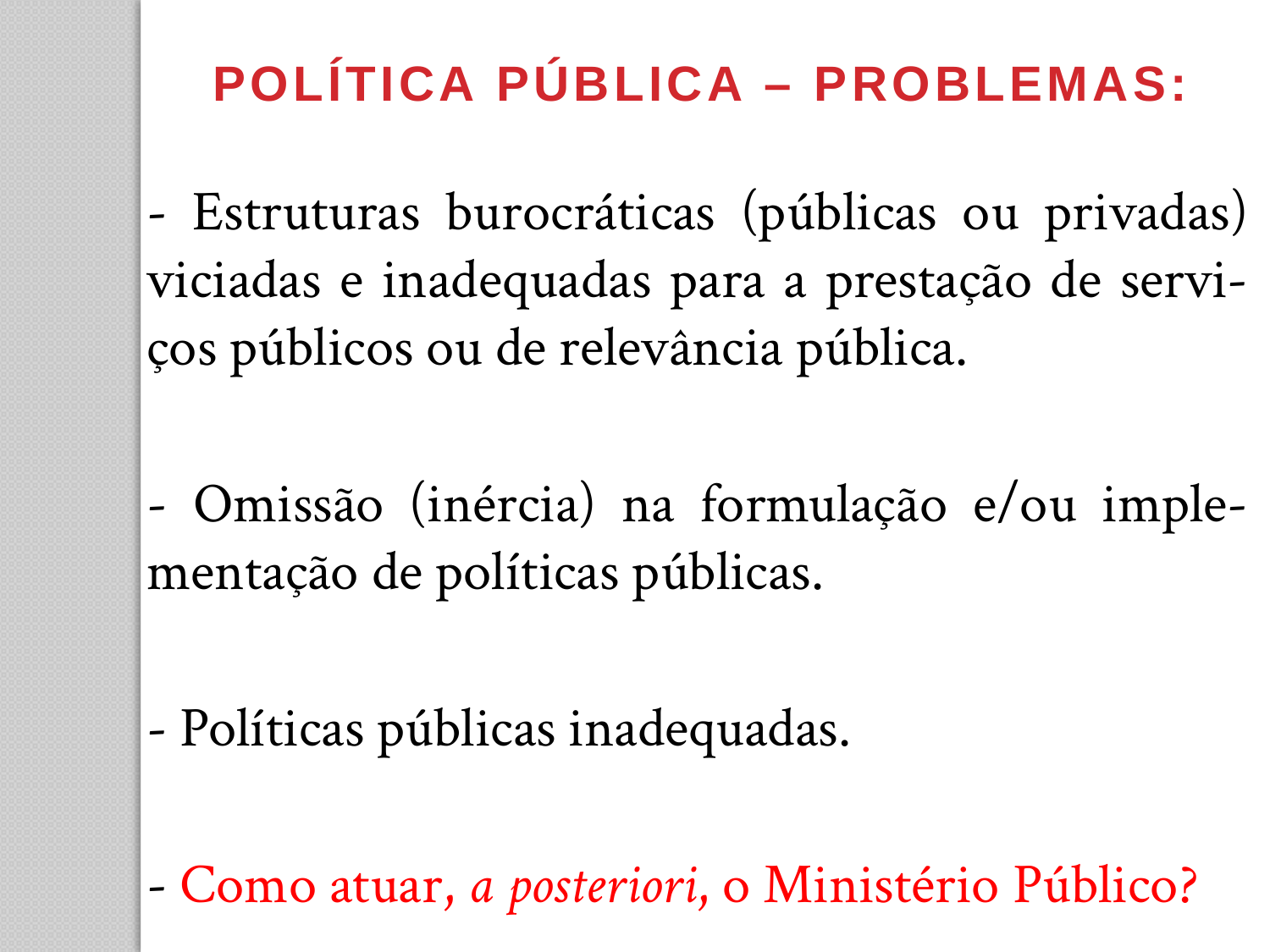

POLÍTICA PÚBLICA – PROBLEMAS:
- Estruturas burocráticas (públicas ou privadas) viciadas e inadequadas para a prestação de servi-ços públicos ou de relevância pública.

- Omissão (inércia) na formulação e/ou imple-mentação de políticas públicas.

- Políticas públicas inadequadas.

- Como atuar, a posteriori, o Ministério Público?